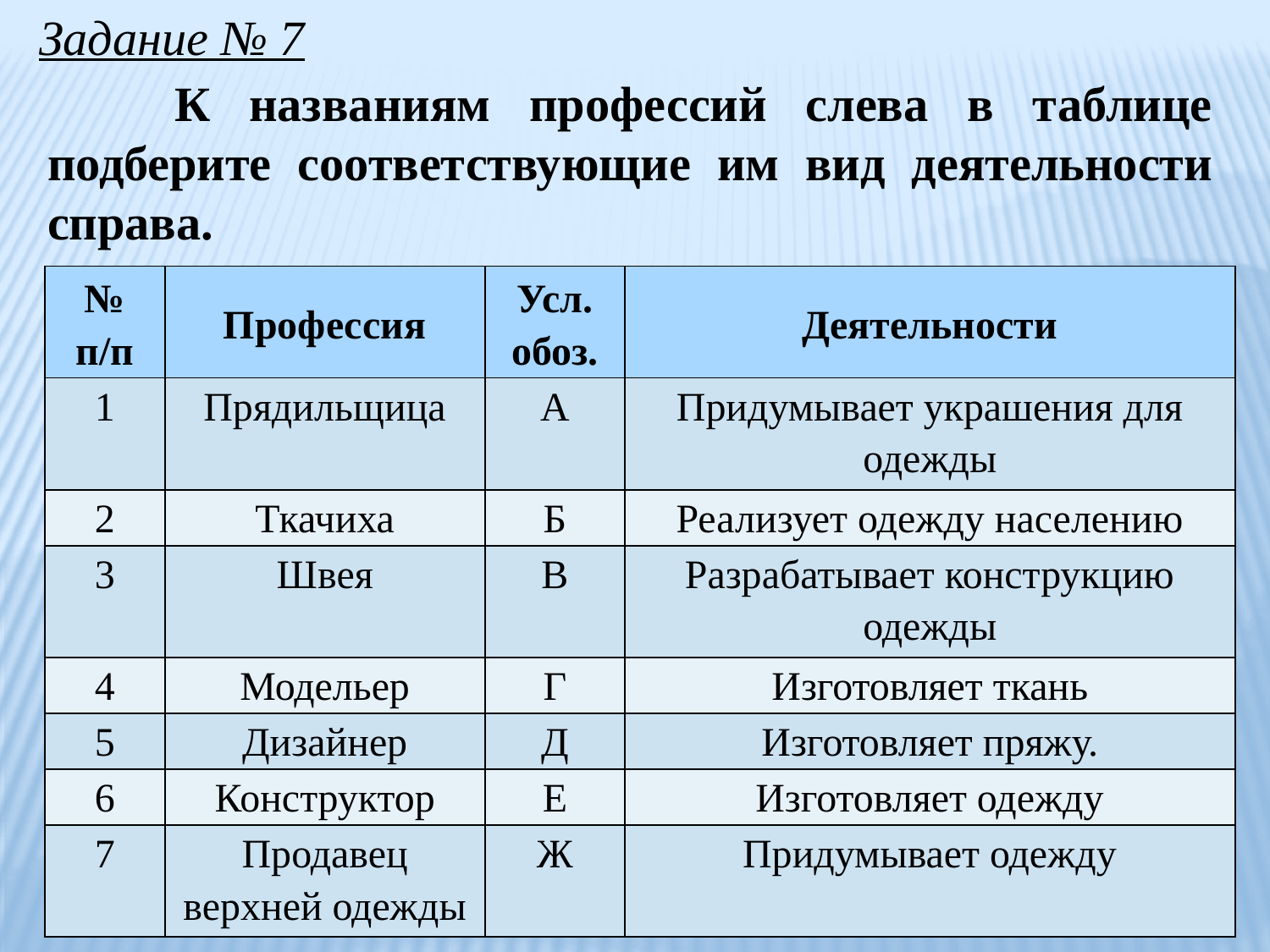

Задание № 7
	К названиям профессий слева в таблице подберите соответствующие им вид деятельности справа.
| № п/п | Профессия | Усл. обоз. | Деятельности |
| --- | --- | --- | --- |
| 1 | Прядильщица | А | Придумывает украшения для одежды |
| 2 | Ткачиха | Б | Реализует одежду населению |
| 3 | Швея | В | Разрабатывает конструкцию одежды |
| 4 | Модельер | Г | Изготовляет ткань |
| 5 | Дизайнер | Д | Изготовляет пряжу. |
| 6 | Конструктор | Е | Изготовляет одежду |
| 7 | Продавец верхней одежды | Ж | Придумывает одежду |